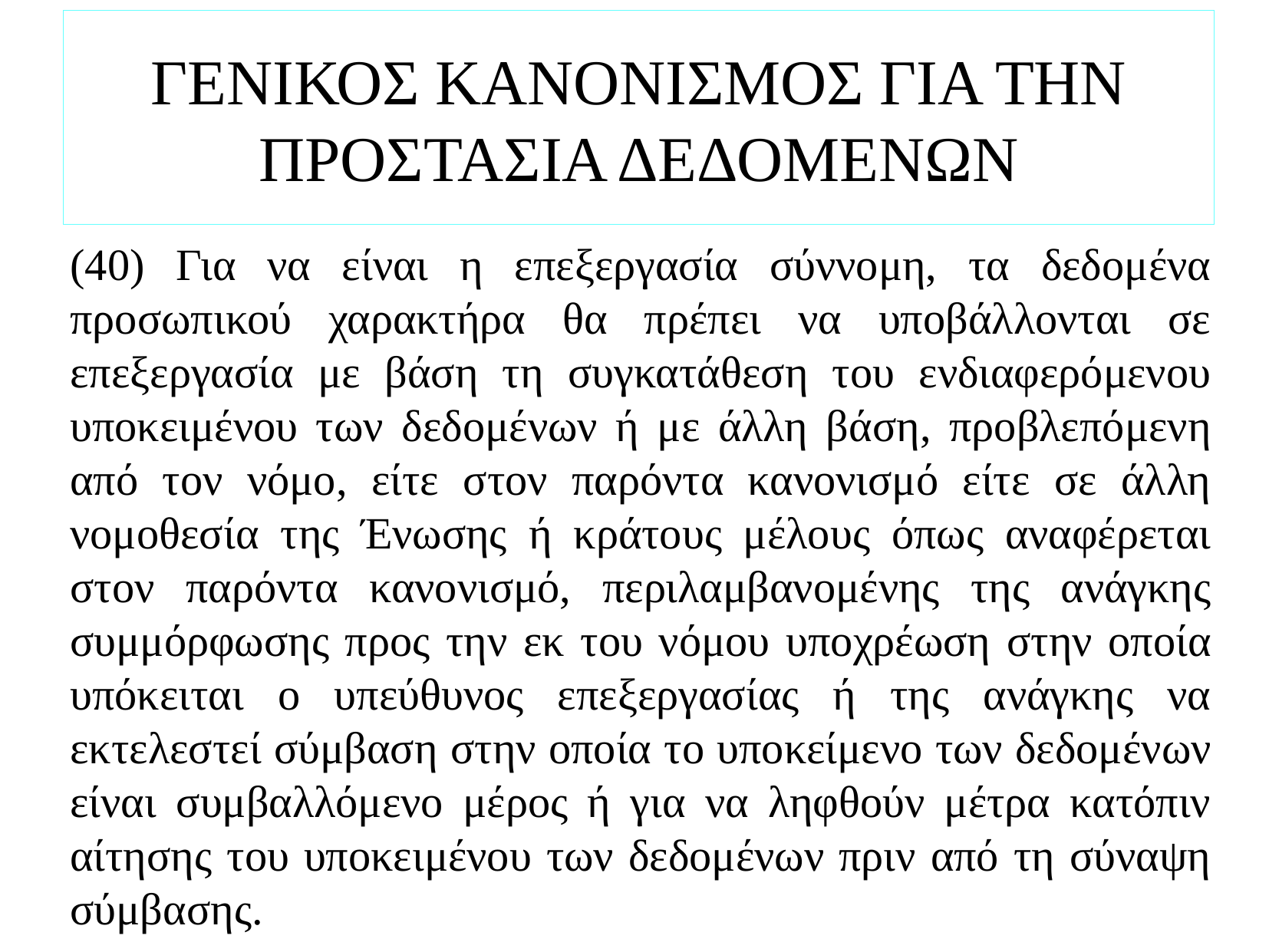

# ΓΕΝΙΚΟΣ ΚΑΝΟΝΙΣΜΟΣ ΓΙΑ ΤΗΝ ΠΡΟΣΤΑΣΙΑ ΔΕΔΟΜΕΝΩΝ
(40) Για να είναι η επεξεργασία σύννομη, τα δεδομένα προσωπικού χαρακτήρα θα πρέπει να υποβάλλονται σε επεξεργασία με βάση τη συγκατάθεση του ενδιαφερόμενου υποκειμένου των δεδομένων ή με άλλη βάση, προβλεπόμενη από τον νόμο, είτε στον παρόντα κανονισμό είτε σε άλλη νομοθεσία της Ένωσης ή κράτους μέλους όπως αναφέρεται στον παρόντα κανονισμό, περιλαμβανομένης της ανάγκης συμμόρφωσης προς την εκ του νόμου υποχρέωση στην οποία υπόκειται ο υπεύθυνος επεξεργασίας ή της ανάγκης να εκτελεστεί σύμβαση στην οποία το υποκείμενο των δεδομένων είναι συμβαλλόμενο μέρος ή για να ληφθούν μέτρα κατόπιν αίτησης του υποκειμένου των δεδομένων πριν από τη σύναψη σύμβασης.